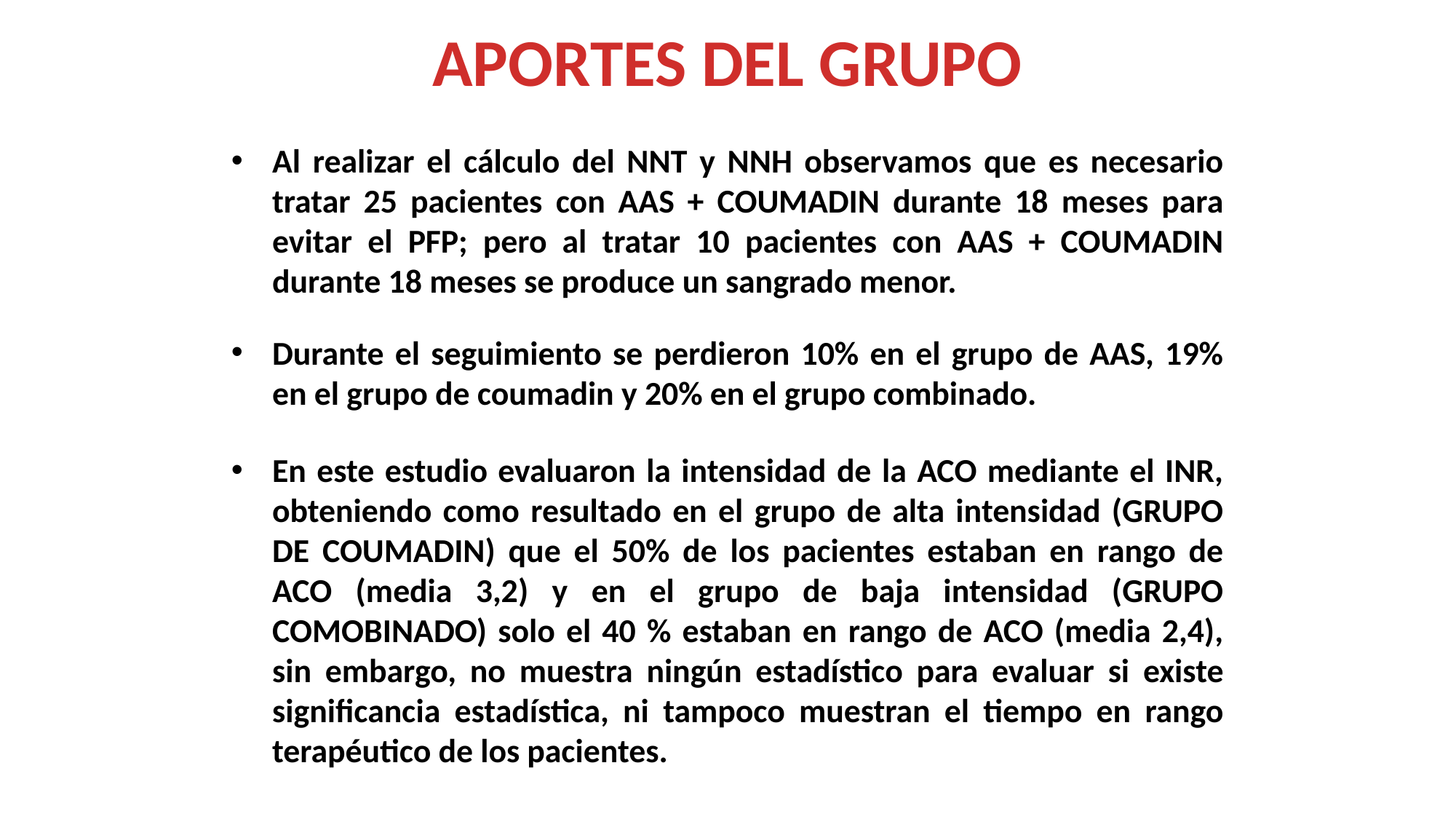

APORTES DEL GRUPO
Al realizar el cálculo del NNT y NNH observamos que es necesario tratar 25 pacientes con AAS + COUMADIN durante 18 meses para evitar el PFP; pero al tratar 10 pacientes con AAS + COUMADIN durante 18 meses se produce un sangrado menor.
Durante el seguimiento se perdieron 10% en el grupo de AAS, 19% en el grupo de coumadin y 20% en el grupo combinado.
En este estudio evaluaron la intensidad de la ACO mediante el INR, obteniendo como resultado en el grupo de alta intensidad (GRUPO DE COUMADIN) que el 50% de los pacientes estaban en rango de ACO (media 3,2) y en el grupo de baja intensidad (GRUPO COMOBINADO) solo el 40 % estaban en rango de ACO (media 2,4), sin embargo, no muestra ningún estadístico para evaluar si existe significancia estadística, ni tampoco muestran el tiempo en rango terapéutico de los pacientes.